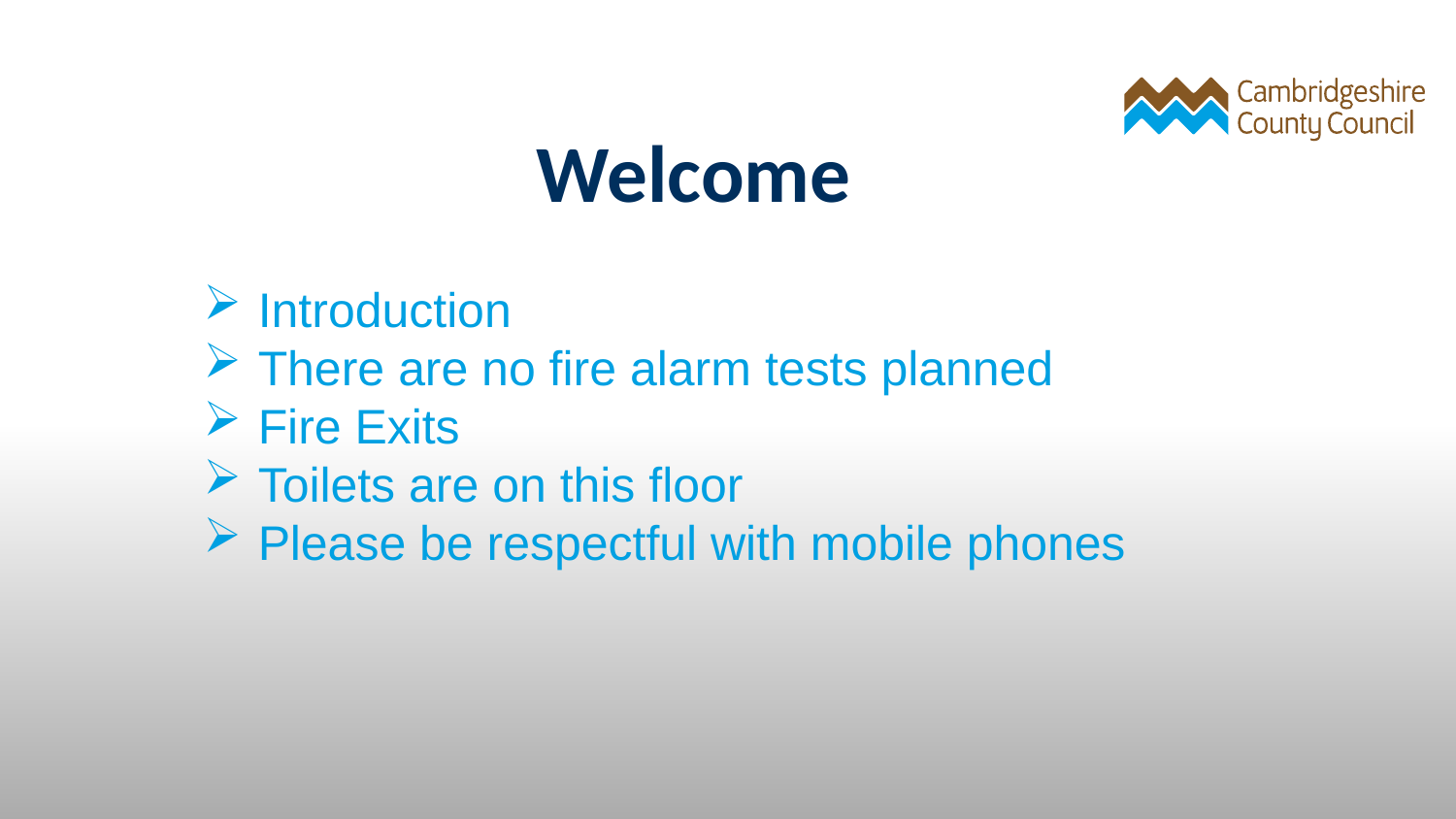

Welcome
Introduction
There are no fire alarm tests planned
Fire Exits
Toilets are on this floor
Please be respectful with mobile phones